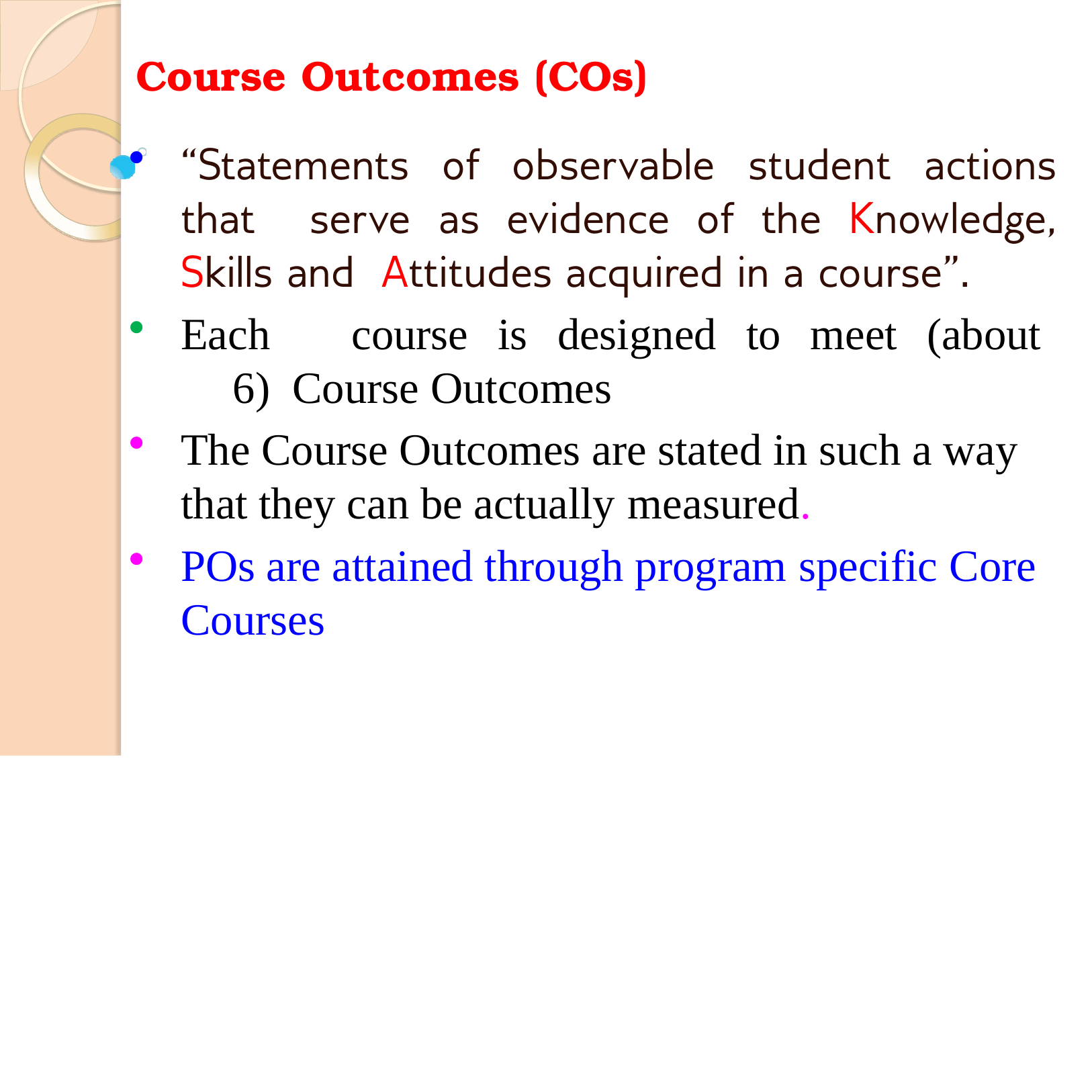

# Course Outcomes (COs)
“Statements of observable student actions that  serve as evidence of the Knowledge, Skills and  Attitudes acquired in a course”.
Each	course	is	designed	to	meet	(about	6)  Course Outcomes
The Course Outcomes are stated in such a way  that they can be actually measured.
POs are attained through program specific Core  Courses